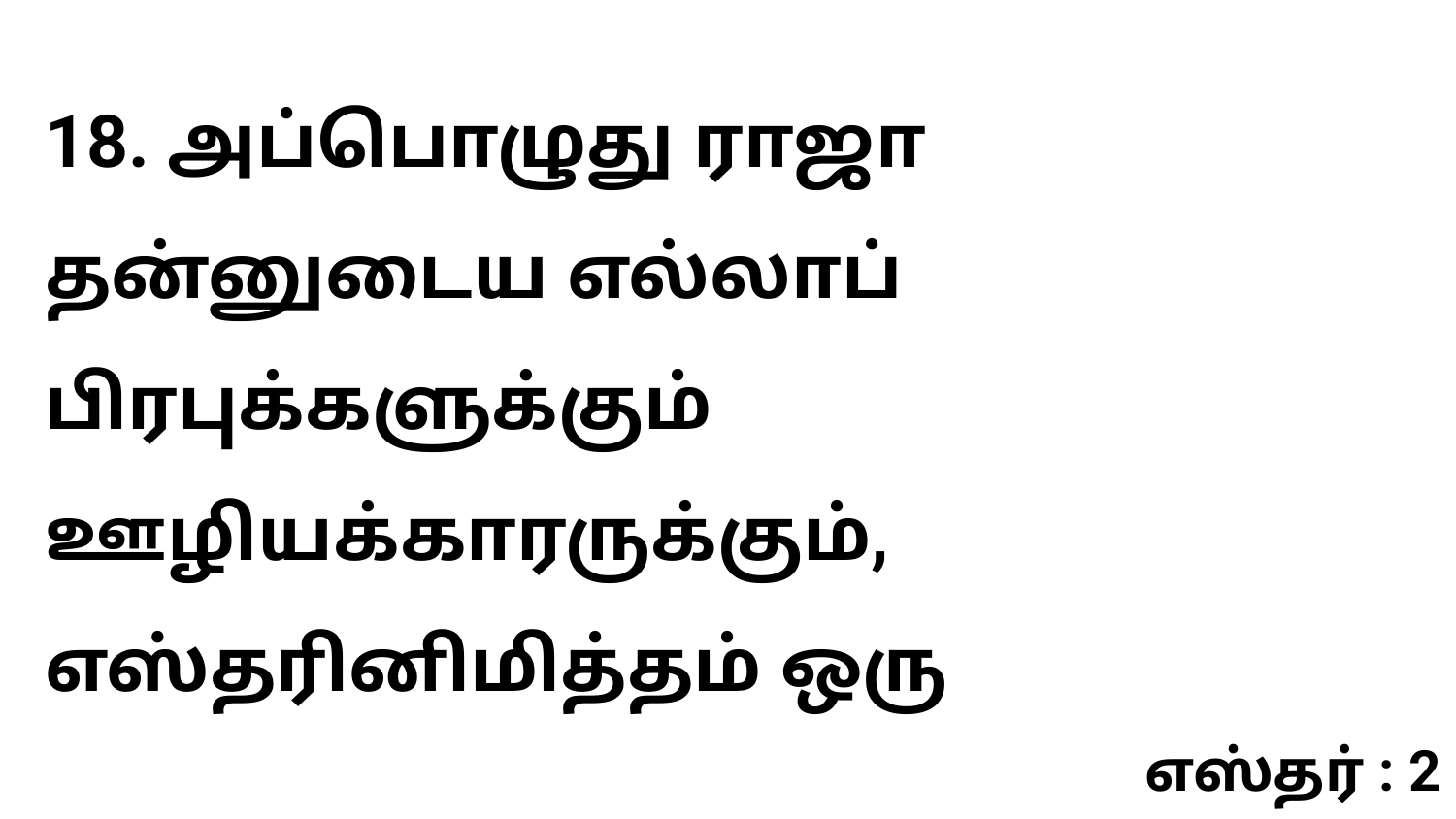

18. அப்பொழுது ராஜா தன்னுடைய எல்லாப் பிரபுக்களுக்கும் ஊழியக்காரருக்கும், எஸ்தரினிமித்தம் ஒரு
எஸ்தர் : 2